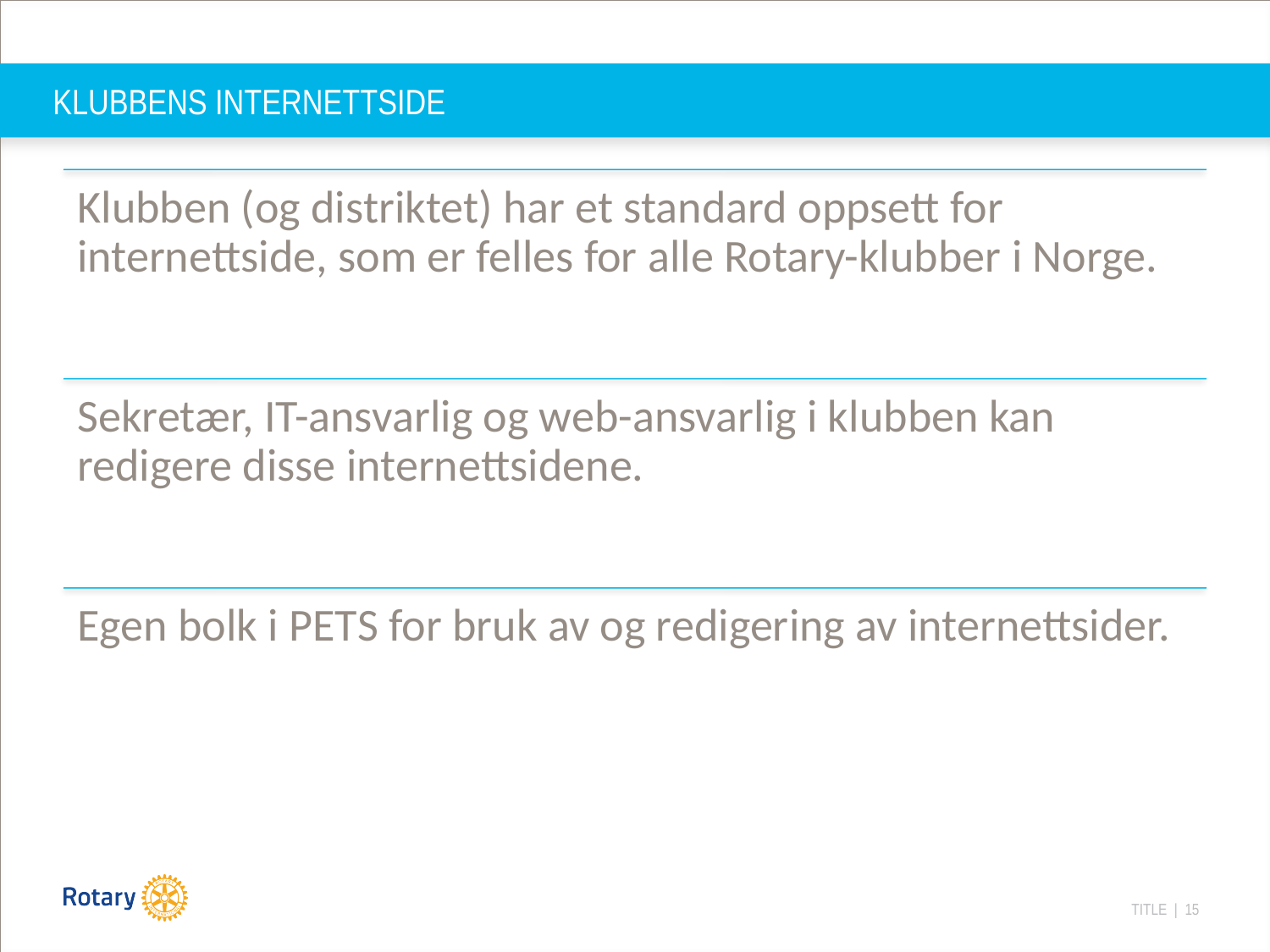

# KLUBBENS INTERNETTSIDE
Klubben (og distriktet) har et standard oppsett for internettside, som er felles for alle Rotary-klubber i Norge.
Sekretær, IT-ansvarlig og web-ansvarlig i klubben kan redigere disse internettsidene.
Egen bolk i PETS for bruk av og redigering av internettsider.